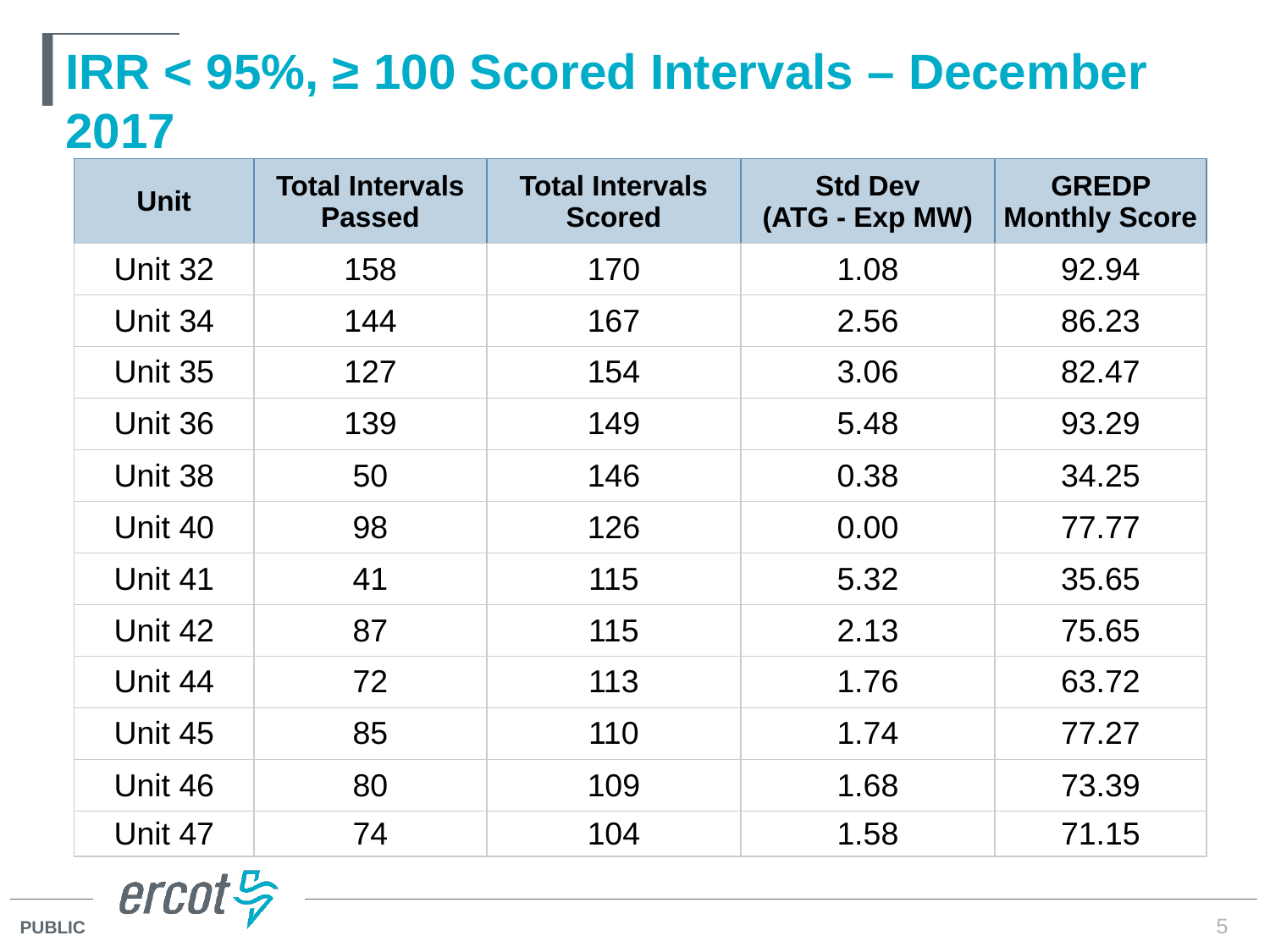

# IRR < 95%, ≥ 100 Scored Intervals – December 2017
| Unit | Total Intervals Passed | Total Intervals Scored | Std Dev (ATG - Exp MW) | GREDP Monthly Score |
| --- | --- | --- | --- | --- |
| Unit 32 | 158 | 170 | 1.08 | 92.94 |
| Unit 34 | 144 | 167 | 2.56 | 86.23 |
| Unit 35 | 127 | 154 | 3.06 | 82.47 |
| Unit 36 | 139 | 149 | 5.48 | 93.29 |
| Unit 38 | 50 | 146 | 0.38 | 34.25 |
| Unit 40 | 98 | 126 | 0.00 | 77.77 |
| Unit 41 | 41 | 115 | 5.32 | 35.65 |
| Unit 42 | 87 | 115 | 2.13 | 75.65 |
| Unit 44 | 72 | 113 | 1.76 | 63.72 |
| Unit 45 | 85 | 110 | 1.74 | 77.27 |
| Unit 46 | 80 | 109 | 1.68 | 73.39 |
| Unit 47 | 74 | 104 | 1.58 | 71.15 |
5